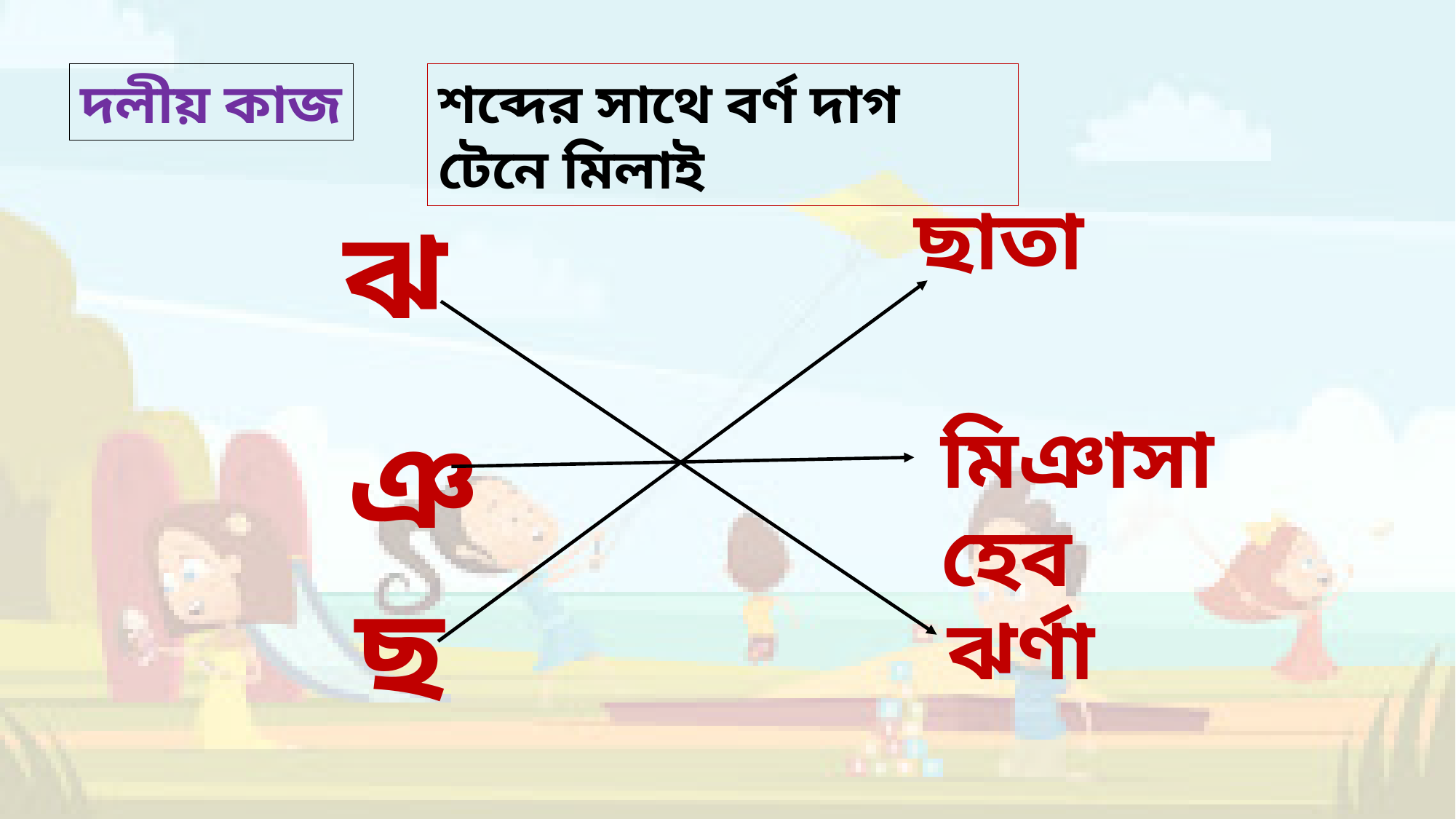

দলীয় কাজ
শব্দের সাথে বর্ণ দাগ টেনে মিলাই
ছাতা
ঝ
ঞ
মিঞাসাহেব
ছ
ঝর্ণা